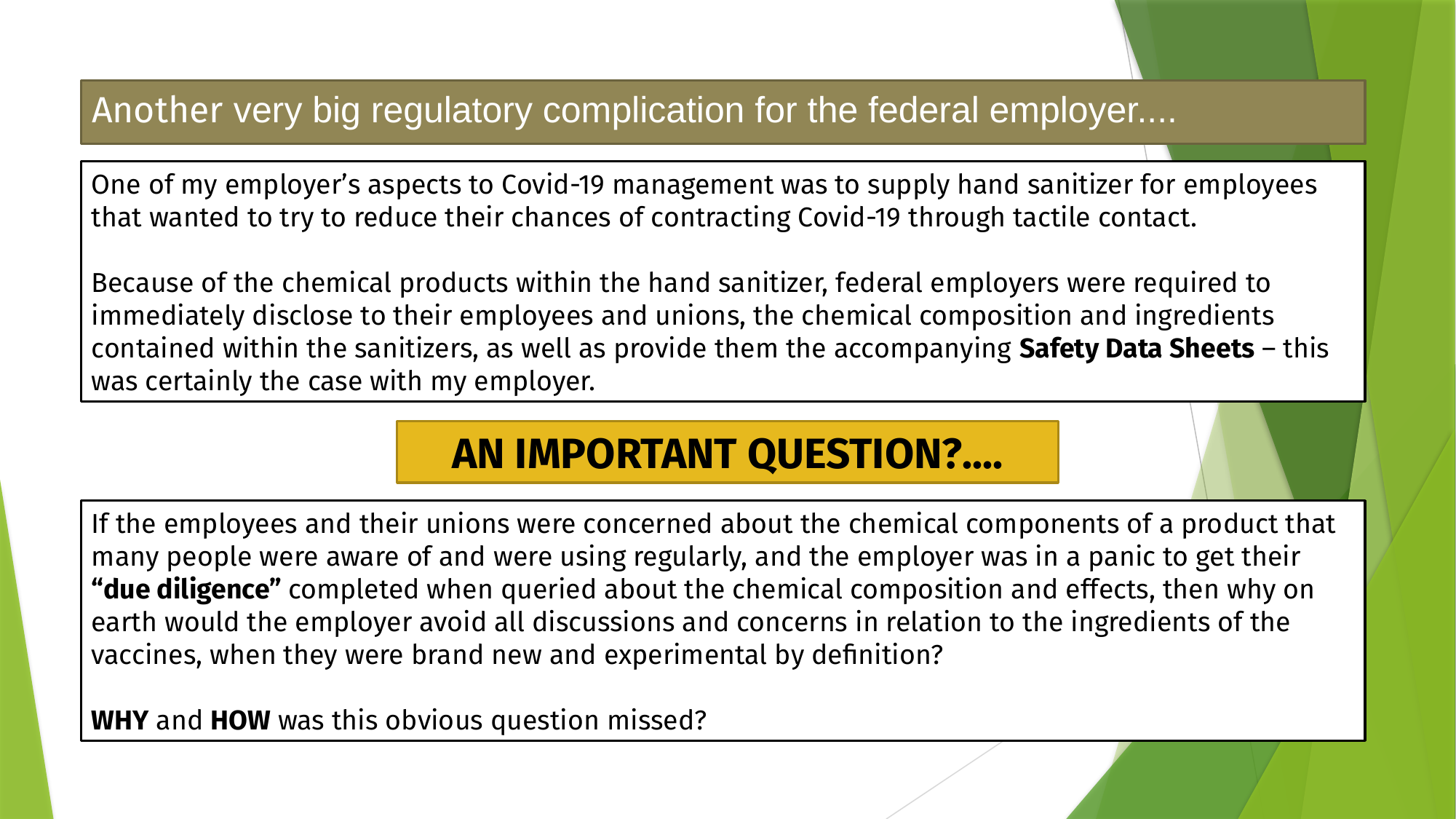

# Another very big regulatory complication for the federal employer....
One of my employer’s aspects to Covid-19 management was to supply hand sanitizer for employees that wanted to try to reduce their chances of contracting Covid-19 through tactile contact.

Because of the chemical products within the hand sanitizer, federal employers were required to immediately disclose to their employees and unions, the chemical composition and ingredients contained within the sanitizers, as well as provide them the accompanying Safety Data Sheets – this was certainly the case with my employer.
AN IMPORTANT QUESTION?....
If the employees and their unions were concerned about the chemical components of a product that many people were aware of and were using regularly, and the employer was in a panic to get their “due diligence” completed when queried about the chemical composition and effects, then why on earth would the employer avoid all discussions and concerns in relation to the ingredients of the vaccines, when they were brand new and experimental by definition?

WHY and HOW was this obvious question missed?